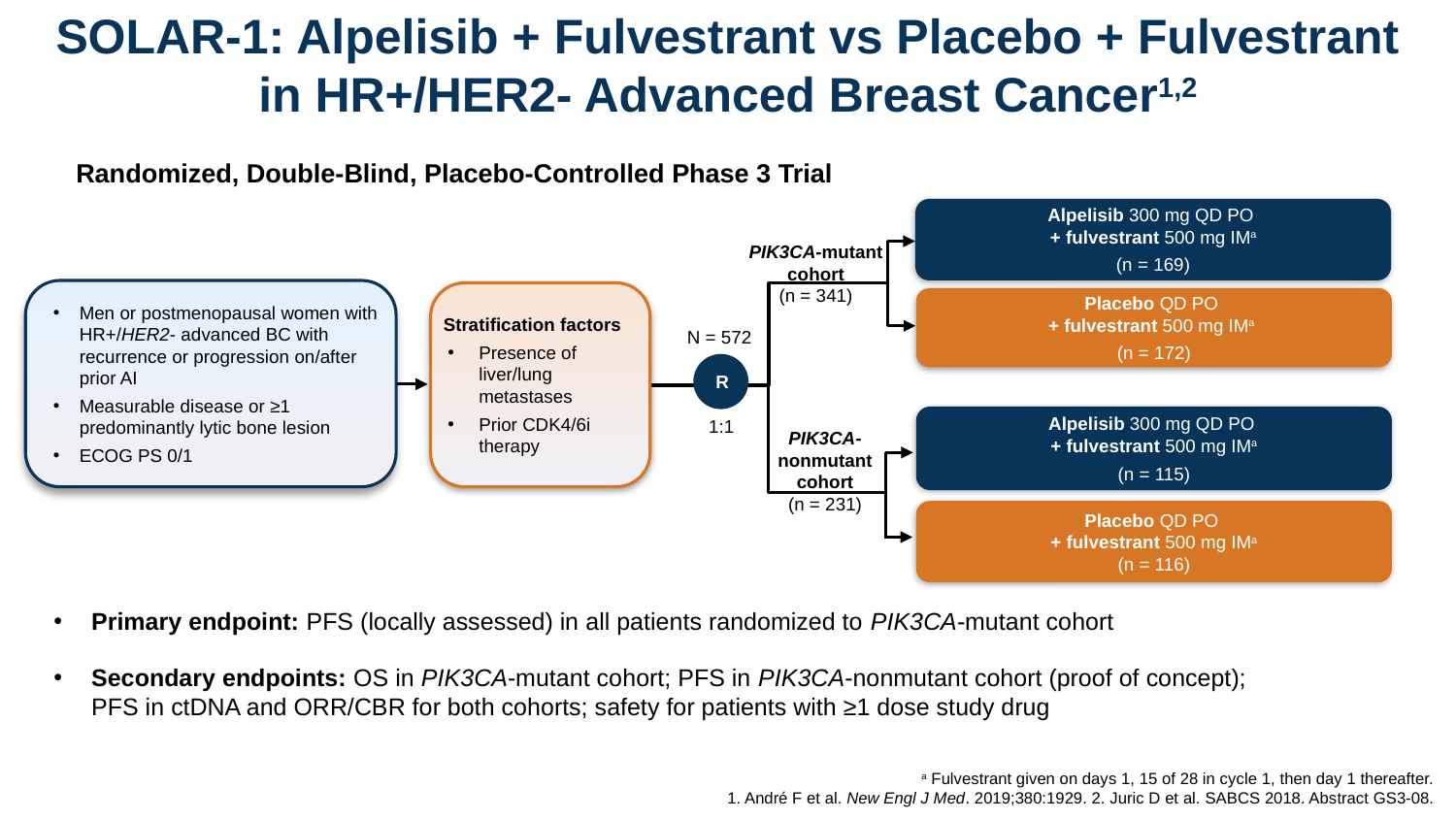

# SOLAR-1: Alpelisib + Fulvestrant vs Placebo + Fulvestrant in HR+/HER2- Advanced Breast Cancer1,2
Randomized, Double-Blind, Placebo-Controlled Phase 3 Trial

Alpelisib 300 mg QD PO
+ fulvestrant 500 mg IMa
(n = 169)
PIK3CA-mutant cohort
(n = 341)
Men or postmenopausal women with HR+/HER2- advanced BC with recurrence or progression on/after prior AI
Measurable disease or ≥1 predominantly lytic bone lesion
ECOG PS 0/1
Stratification factors
Presence of liver/lung metastases
Prior CDK4/6i therapy
Placebo QD PO
+ fulvestrant 500 mg IMa
(n = 172)
N = 572
R
Alpelisib 300 mg QD PO
+ fulvestrant 500 mg IMa
(n = 115)
1:1
PIK3CA-nonmutant cohort
(n = 231)
Placebo QD PO
+ fulvestrant 500 mg IMa
(n = 116)
Primary endpoint: PFS (locally assessed) in all patients randomized to PIK3CA-mutant cohort
Secondary endpoints: OS in PIK3CA-mutant cohort; PFS in PIK3CA-nonmutant cohort (proof of concept);
PFS in ctDNA and ORR/CBR for both cohorts; safety for patients with ≥1 dose study drug
a Fulvestrant given on days 1, 15 of 28 in cycle 1, then day 1 thereafter.
1. André F et al. New Engl J Med. 2019;380:1929. 2. Juric D et al. SABCS 2018. Abstract GS3-08.